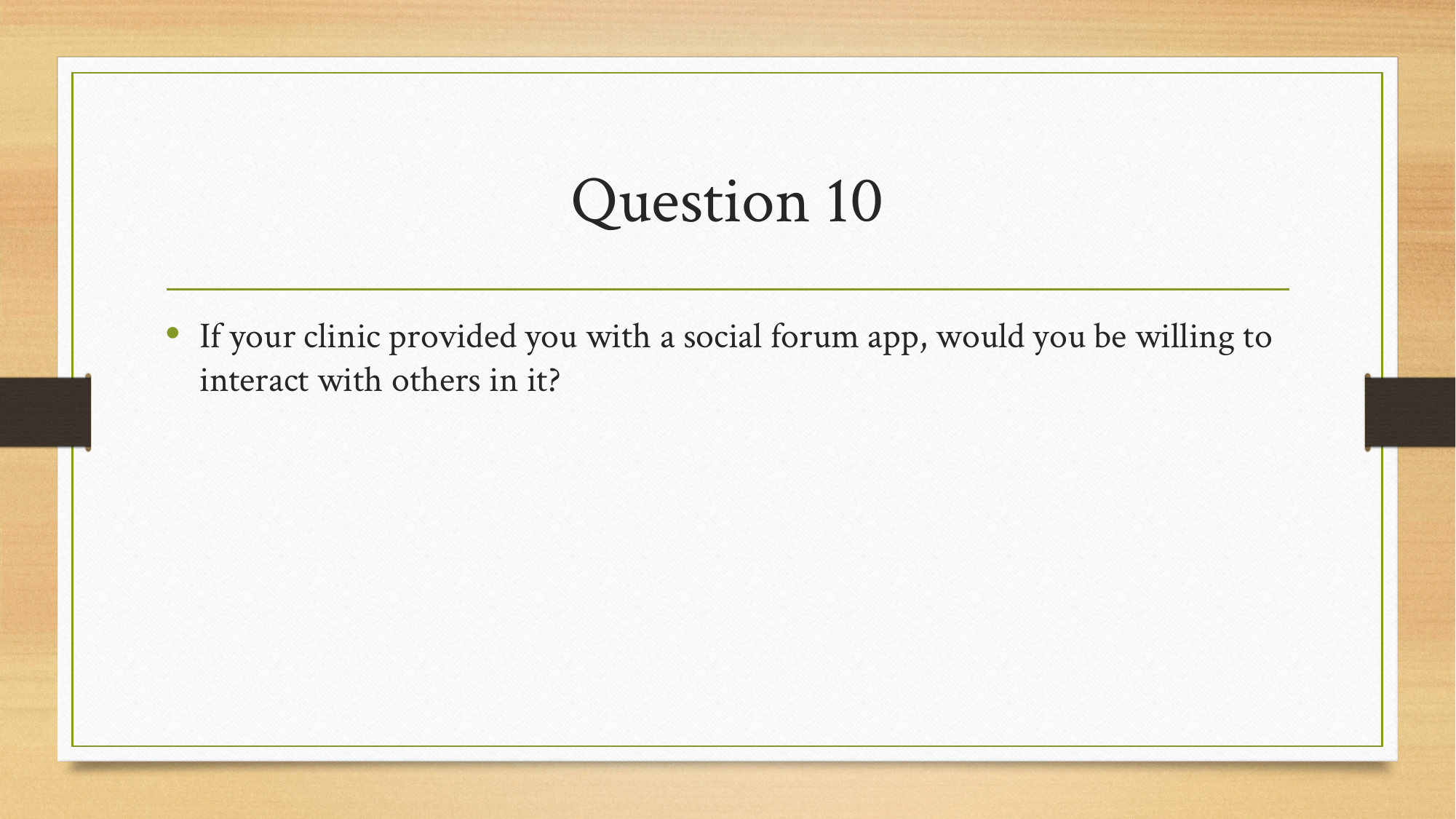

# Question 10
If your clinic provided you with a social forum app, would you be willing to interact with others in it?